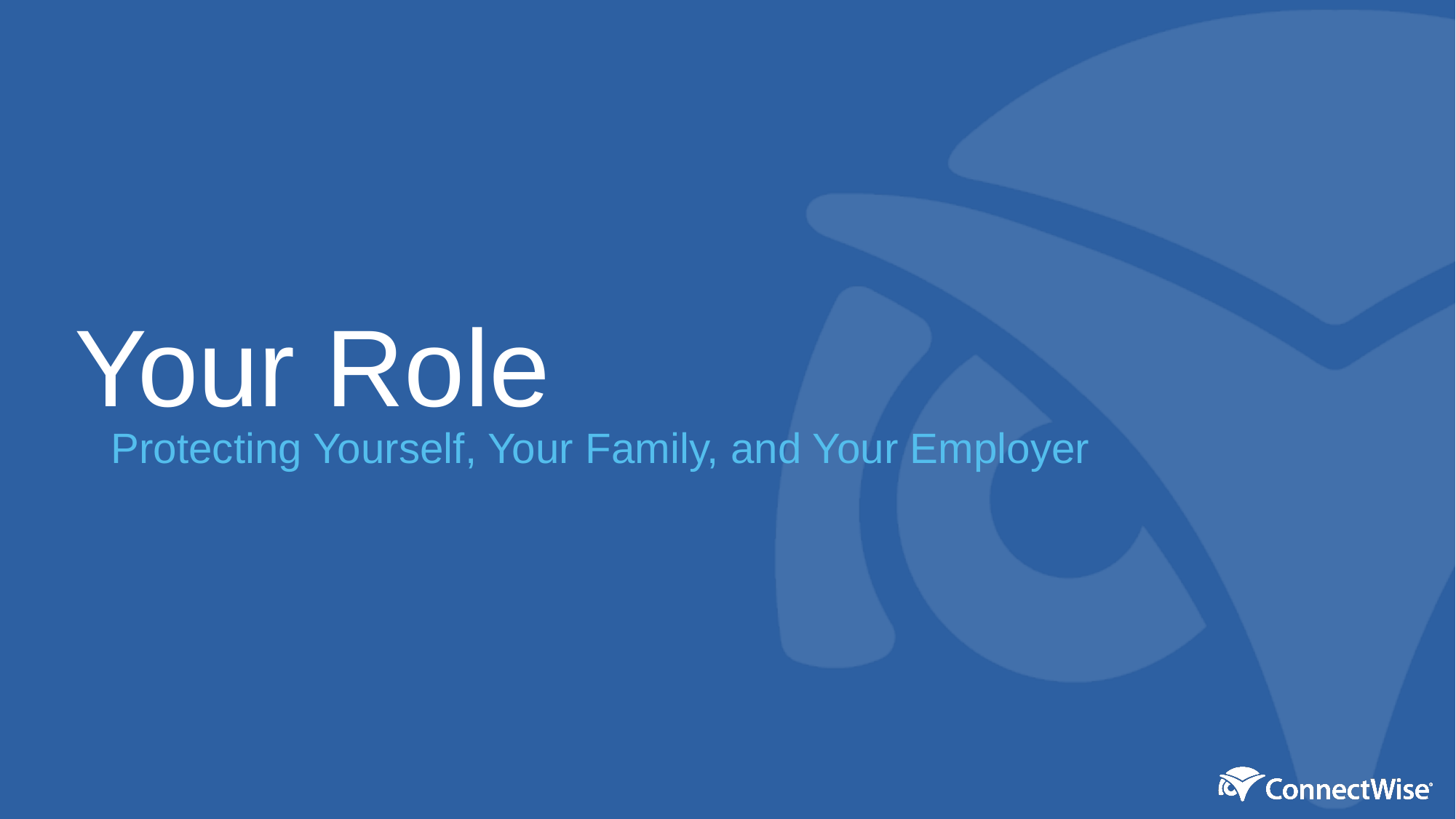

# Your Role
Protecting Yourself, Your Family, and Your Employer